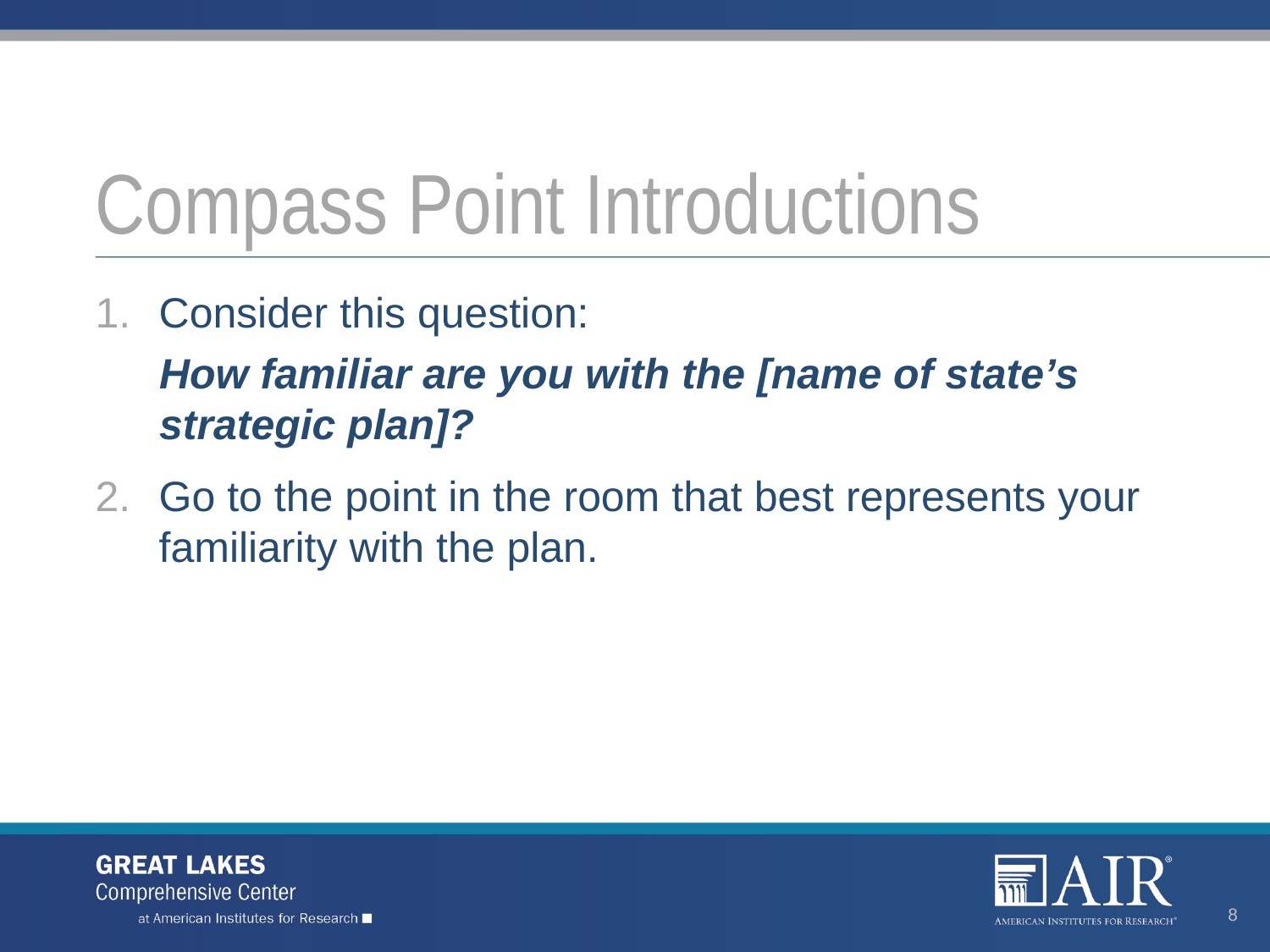

# Compass Point Introductions
Consider this question:
How familiar are you with the [name of state’s strategic plan]?
Go to the point in the room that best represents your familiarity with the plan.
8